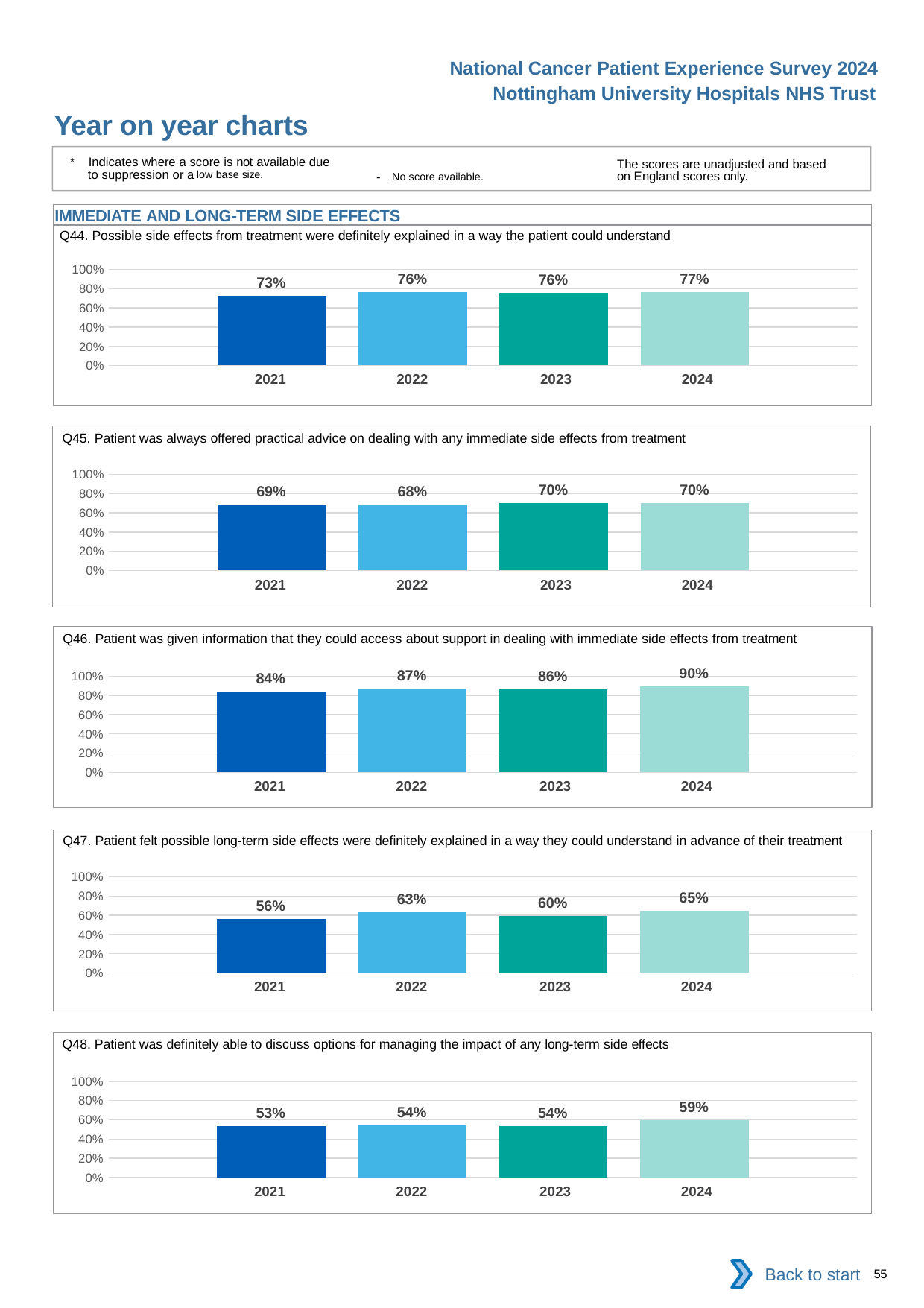

National Cancer Patient Experience Survey 2024
Nottingham University Hospitals NHS Trust
Year on year charts

*  Indicates where a score is not available due to suppression or a low base size.
The scores are unadjusted and based on England scores only.
- No score available.
IMMEDIATE AND LONG-TERM SIDE EFFECTS
Q44. Possible side effects from treatment were definitely explained in a way the patient could understand

### Chart

| Category | 2021 | 2022 | 2023 | 2024 |
|---|---|---|---|---|
| Category 1 | 0.7256098 | 0.761194 | 0.7550607 | 0.765286 |
| 2021 | 2022 | 2023 | 2024 |
| --- | --- | --- | --- |
Q45. Patient was always offered practical advice on dealing with any immediate side effects from treatment

### Chart

| Category | 2021 | 2022 | 2023 | 2024 |
|---|---|---|---|---|
| Category 1 | 0.6883117 | 0.6838565 | 0.7032258 | 0.698152 |
| 2021 | 2022 | 2023 | 2024 |
| --- | --- | --- | --- |
Q46. Patient was given information that they could access about support in dealing with immediate side effects from treatment

### Chart

| Category | 2021 | 2022 | 2023 | 2024 |
|---|---|---|---|---|
| Category 1 | 0.8387097 | 0.8717201 | 0.8607595 | 0.8953771 |
| 2021 | 2022 | 2023 | 2024 |
| --- | --- | --- | --- |
Q47. Patient felt possible long-term side effects were definitely explained in a way they could understand in advance of their treatment

### Chart

| Category | 2021 | 2022 | 2023 | 2024 |
|---|---|---|---|---|
| Category 1 | 0.5627615 | 0.6340326 | 0.5962343 | 0.6498952 |
| 2021 | 2022 | 2023 | 2024 |
| --- | --- | --- | --- |
Q48. Patient was definitely able to discuss options for managing the impact of any long-term side effects

### Chart

| Category | 2021 | 2022 | 2023 | 2024 |
|---|---|---|---|---|
| Category 1 | 0.5313283 | 0.5393258 | 0.5365854 | 0.5946602 |
| 2021 | 2022 | 2023 | 2024 |
| --- | --- | --- | --- |
Back to start

55